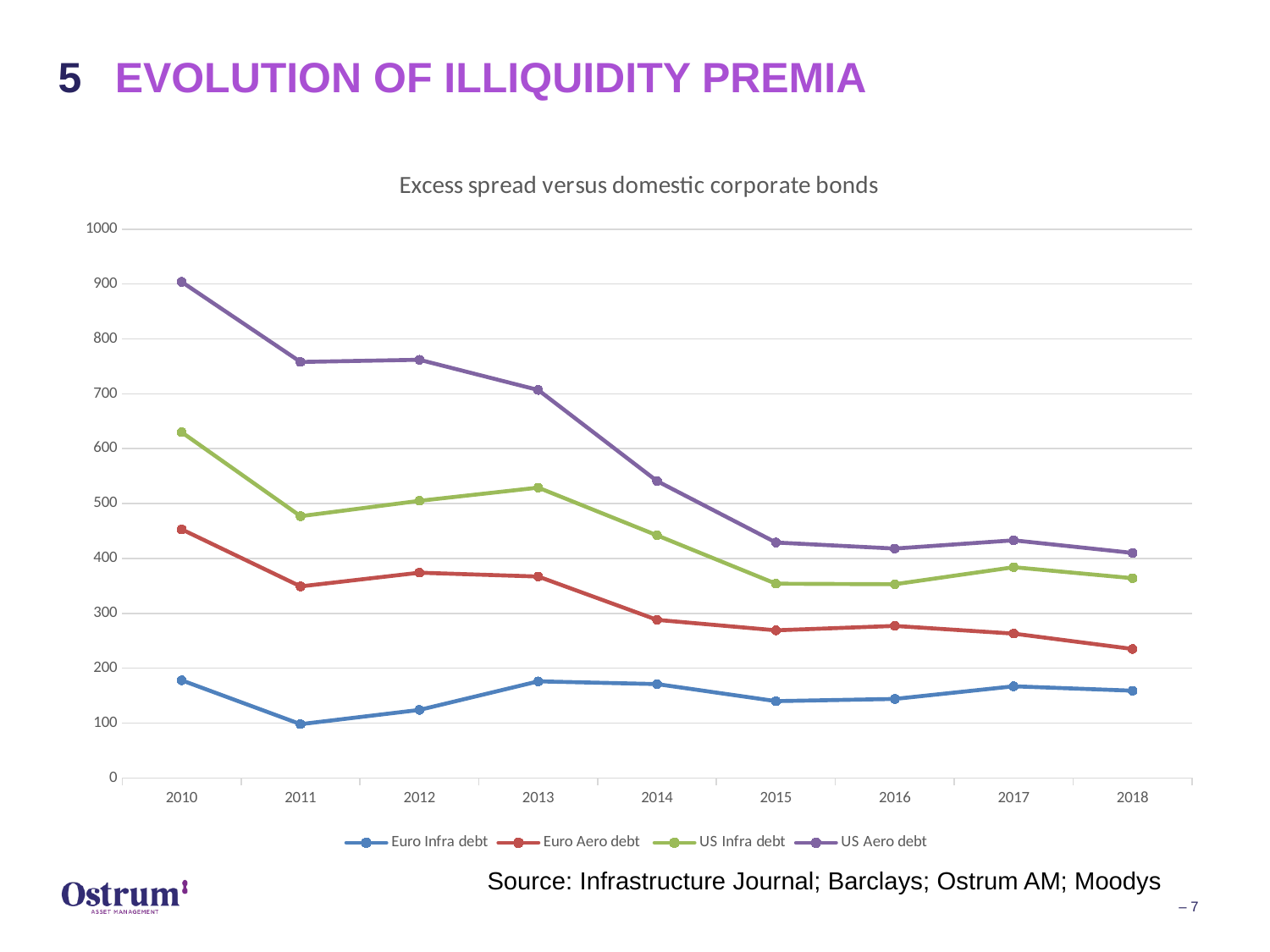

5
# Evolution of Illiquidity premia

### Chart: Excess spread versus domestic corporate bonds

| Category | Euro Infra debt | Euro Aero debt  | US Infra debt | US Aero debt  |
|---|---|---|---|---|
| 2010 | 178.0 | 275.0 | 177.0 | 274.0 |
| 2011 | 98.0 | 251.0 | 128.0 | 281.0 |
| 2012 | 124.0 | 250.0 | 131.0 | 257.0 |
| 2013 | 176.0 | 191.0 | 162.0 | 178.0 |
| 2014 | 171.0 | 117.0 | 154.0 | 99.0 |
| 2015 | 140.0 | 129.0 | 85.0 | 75.0 |
| 2016 | 144.0 | 133.0 | 76.0 | 65.0 |
| 2017 | 167.0 | 96.0 | 121.0 | 49.0 |
| 2018 | 159.0 | 76.0 | 129.0 | 46.0 |
Source: Infrastructure Journal; Barclays; Ostrum AM; Moodys
– 7
March 15, 2019